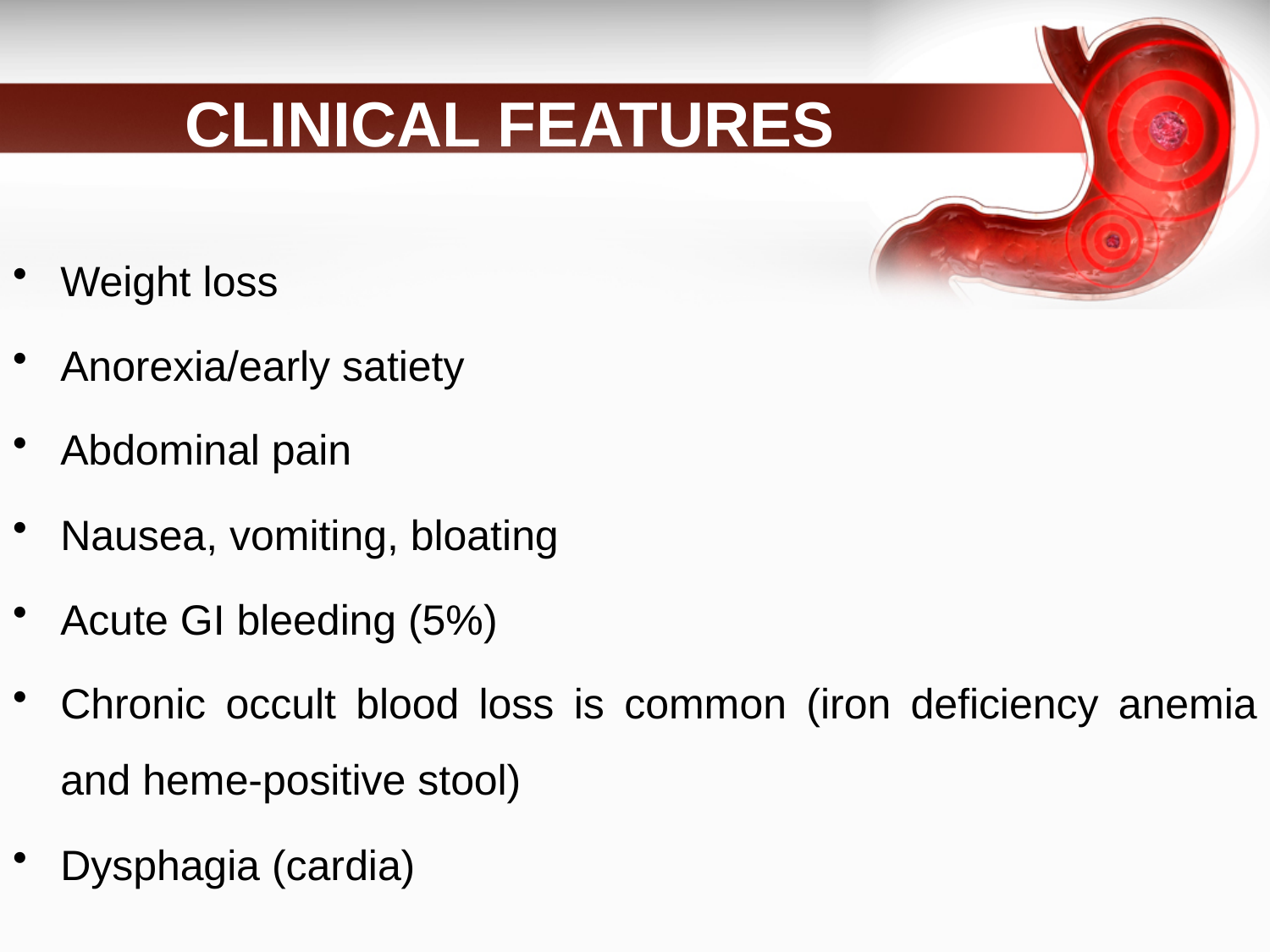

# CLINICAL FEATURES
Weight loss
Anorexia/early satiety
Abdominal pain
Nausea, vomiting, bloating
Acute GI bleeding (5%)
Chronic occult blood loss is common (iron deficiency anemia and heme-positive stool)
Dysphagia (cardia)